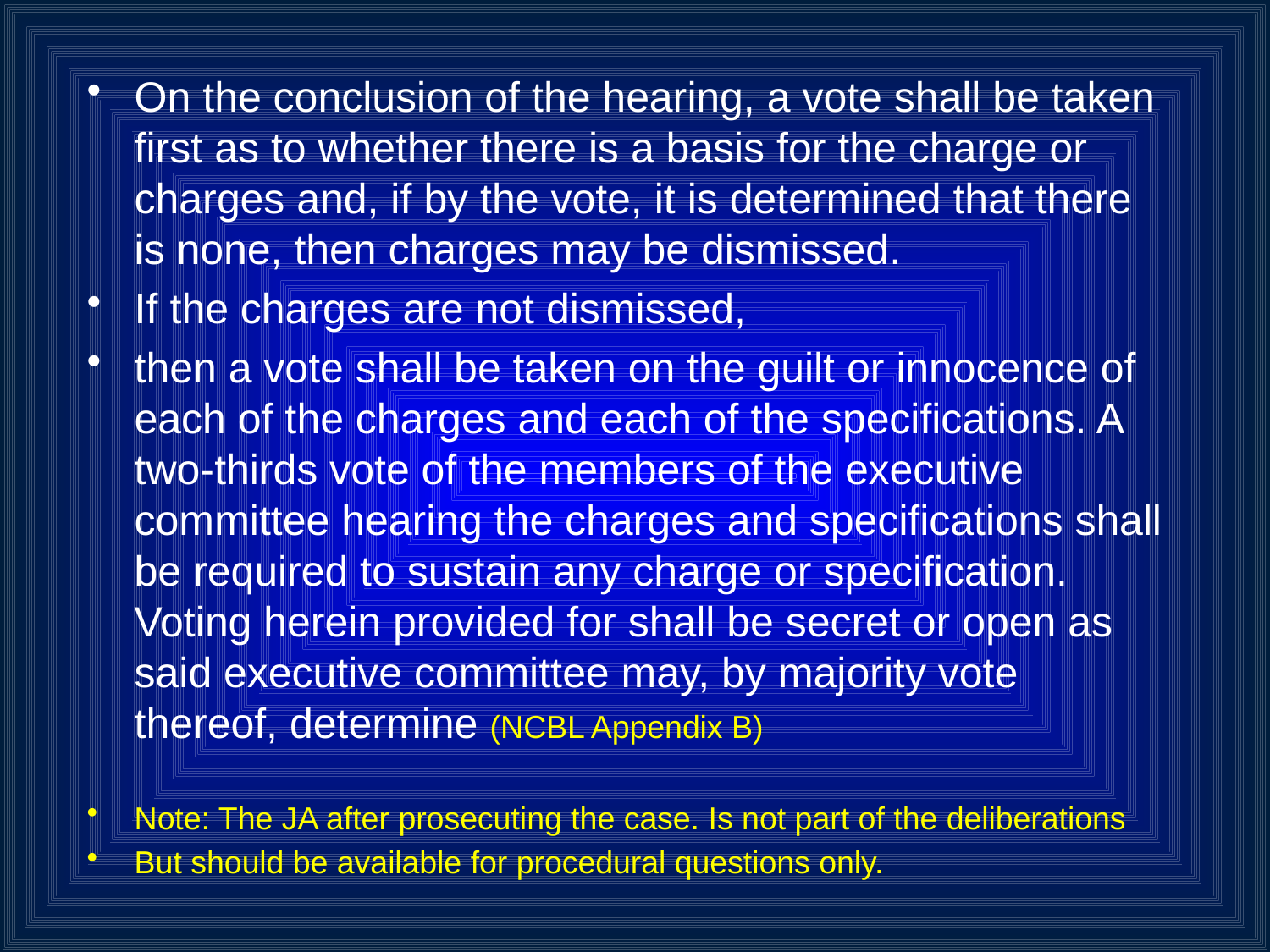

On the conclusion of the hearing, a vote shall be taken first as to whether there is a basis for the charge or charges and, if by the vote, it is determined that there is none, then charges may be dismissed.
If the charges are not dismissed,
then a vote shall be taken on the guilt or innocence of each of the charges and each of the specifications. A two-thirds vote of the members of the executive committee hearing the charges and specifications shall be required to sustain any charge or specification. Voting herein provided for shall be secret or open as said executive committee may, by majority vote thereof, determine (NCBL Appendix B)

Note: The JA after prosecuting the case. Is not part of the deliberations
But should be available for procedural questions only.